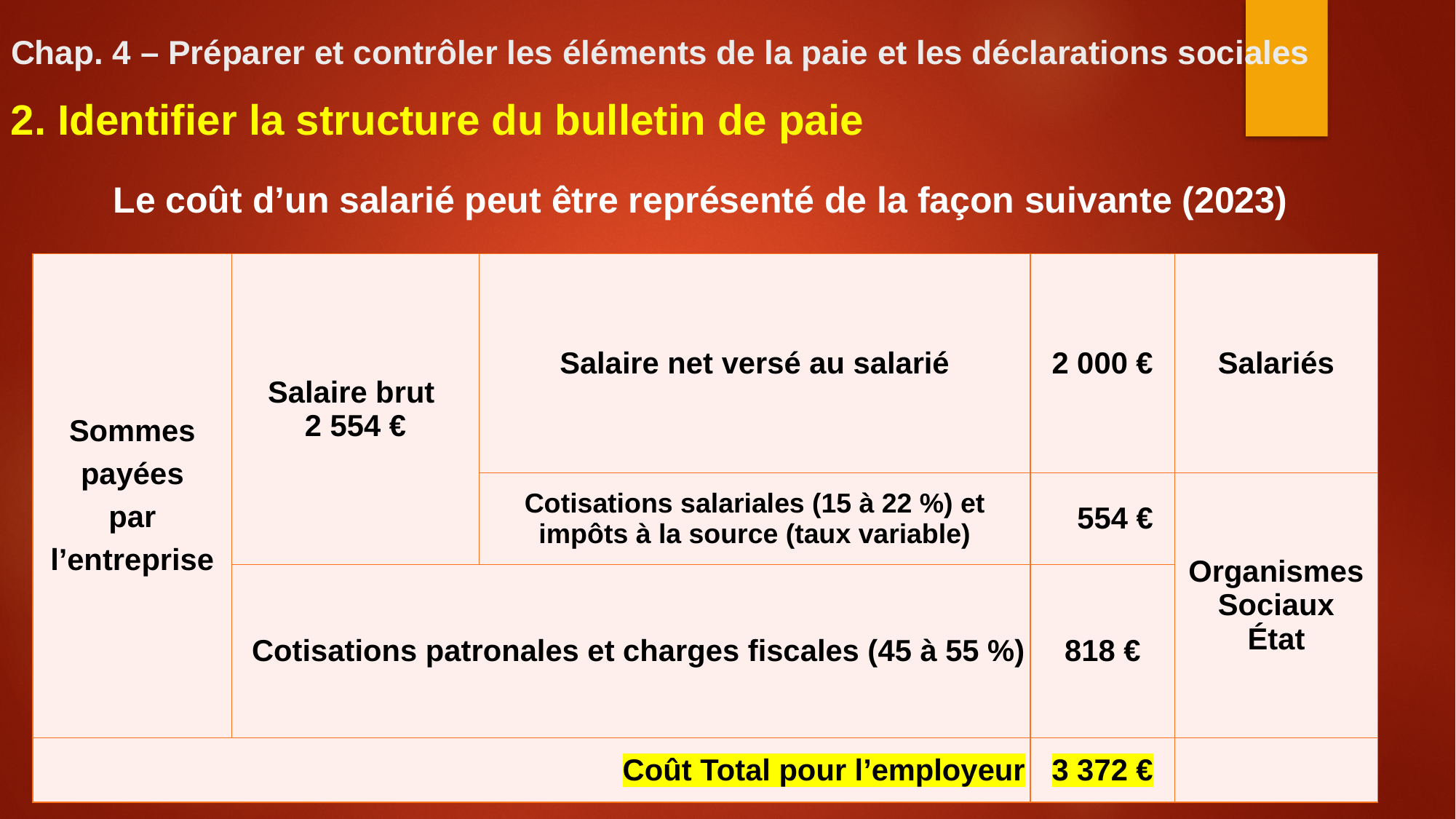

Chap. 4 – Préparer et contrôler les éléments de la paie et les déclarations sociales
2. Identifier la structure du bulletin de paie
Le coût d’un salarié peut être représenté de la façon suivante (2023)
| Sommes payées par l’entreprise | Salaire brut 2 554 € | Salaire net versé au salarié | 2 000 € | Salariés |
| --- | --- | --- | --- | --- |
|  |  | Cotisations salariales (15 à 22 %) et impôts à la source (taux variable) | 554 € | Organismes Sociaux État |
|  | Cotisations patronales et charges fiscales (45 à 55 %) |  | 818 € |  |
| Coût Total pour l’employeur |  |  | 3 372 € |  |